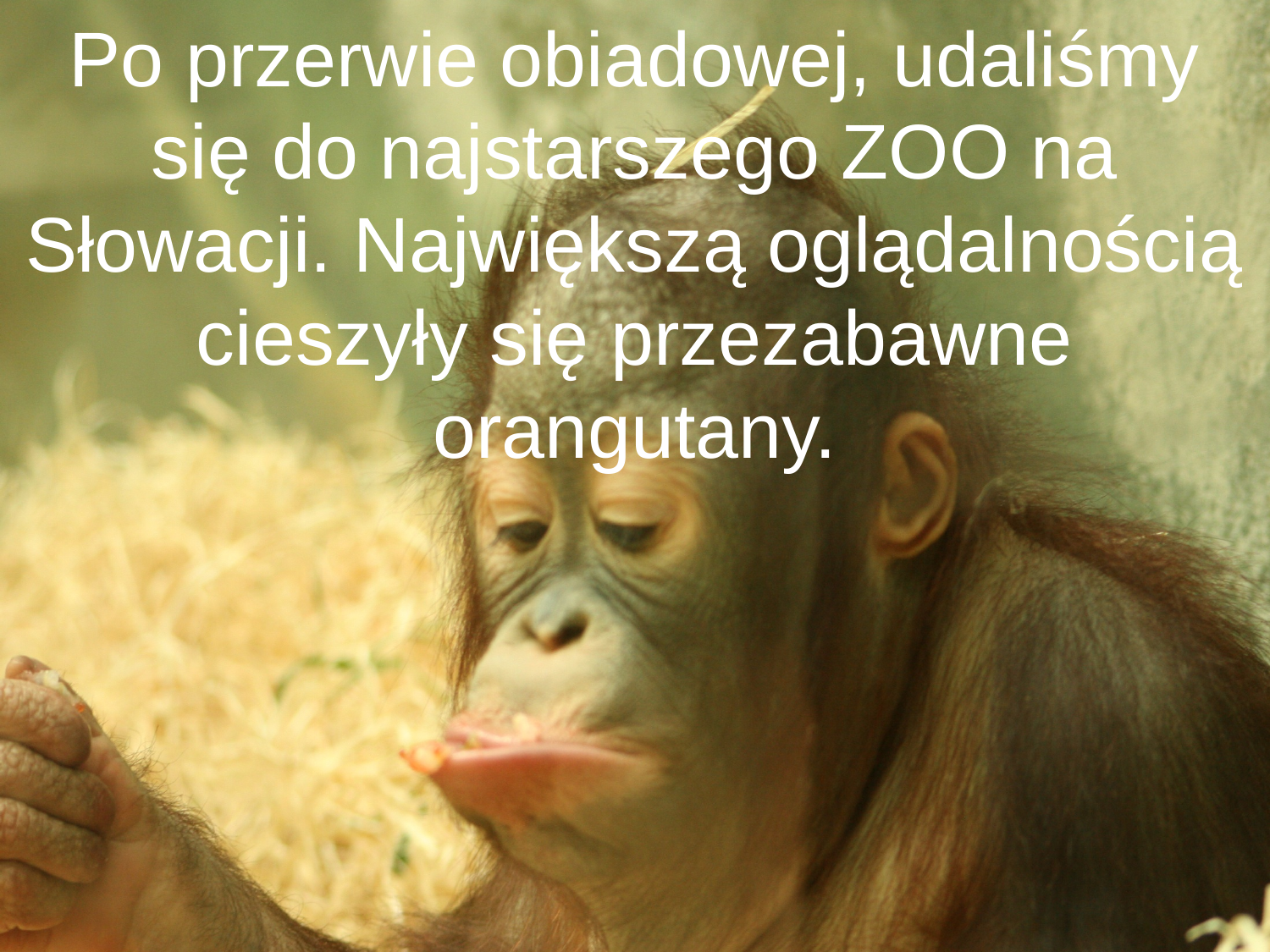

Po przerwie obiadowej, udaliśmy się do najstarszego ZOO na Słowacji. Największą oglądalnością cieszyły się przezabawne orangutany.